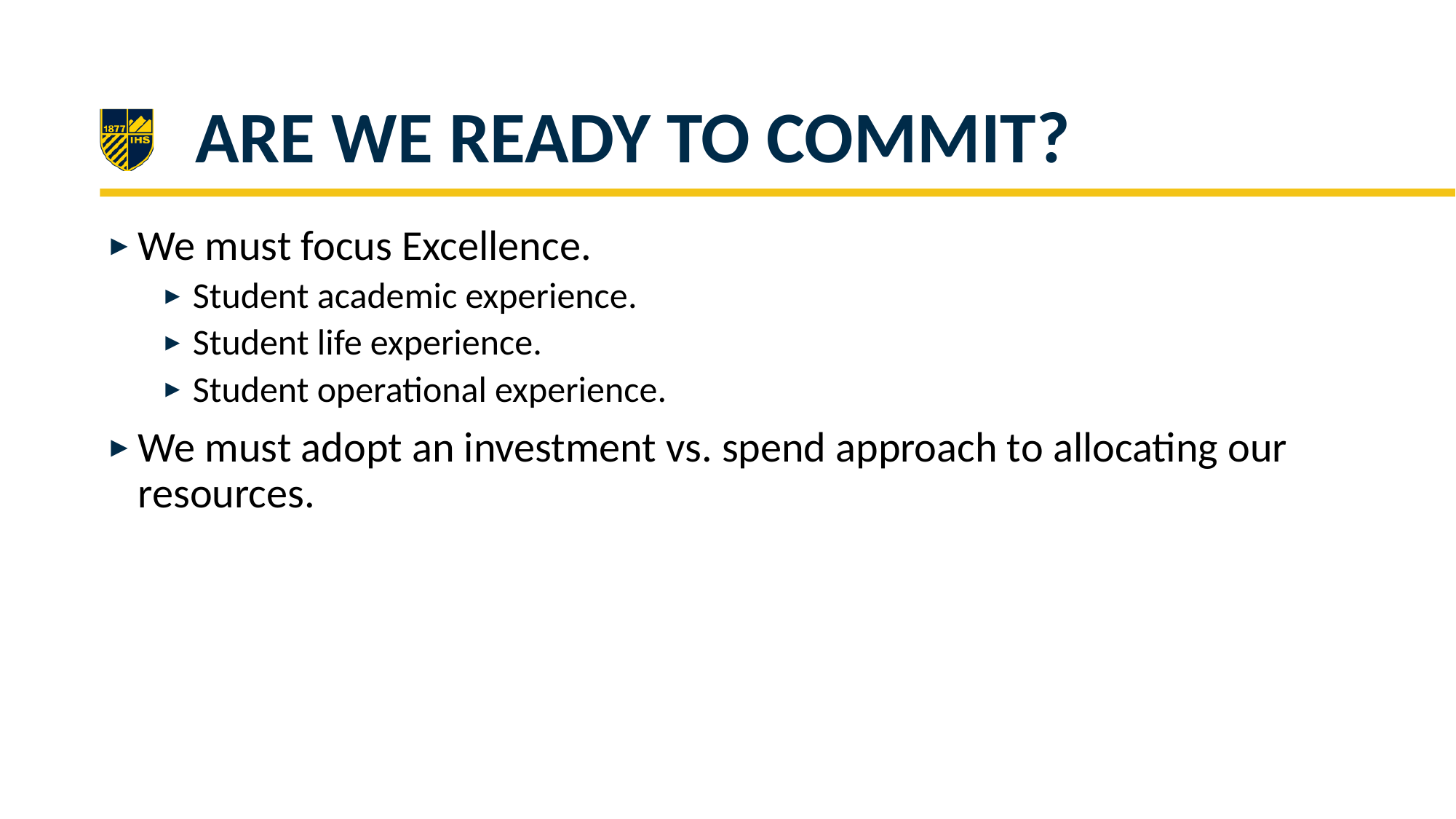

# Are we ready to commit?
We must focus Excellence.
Student academic experience.
Student life experience.
Student operational experience.
We must adopt an investment vs. spend approach to allocating our resources.